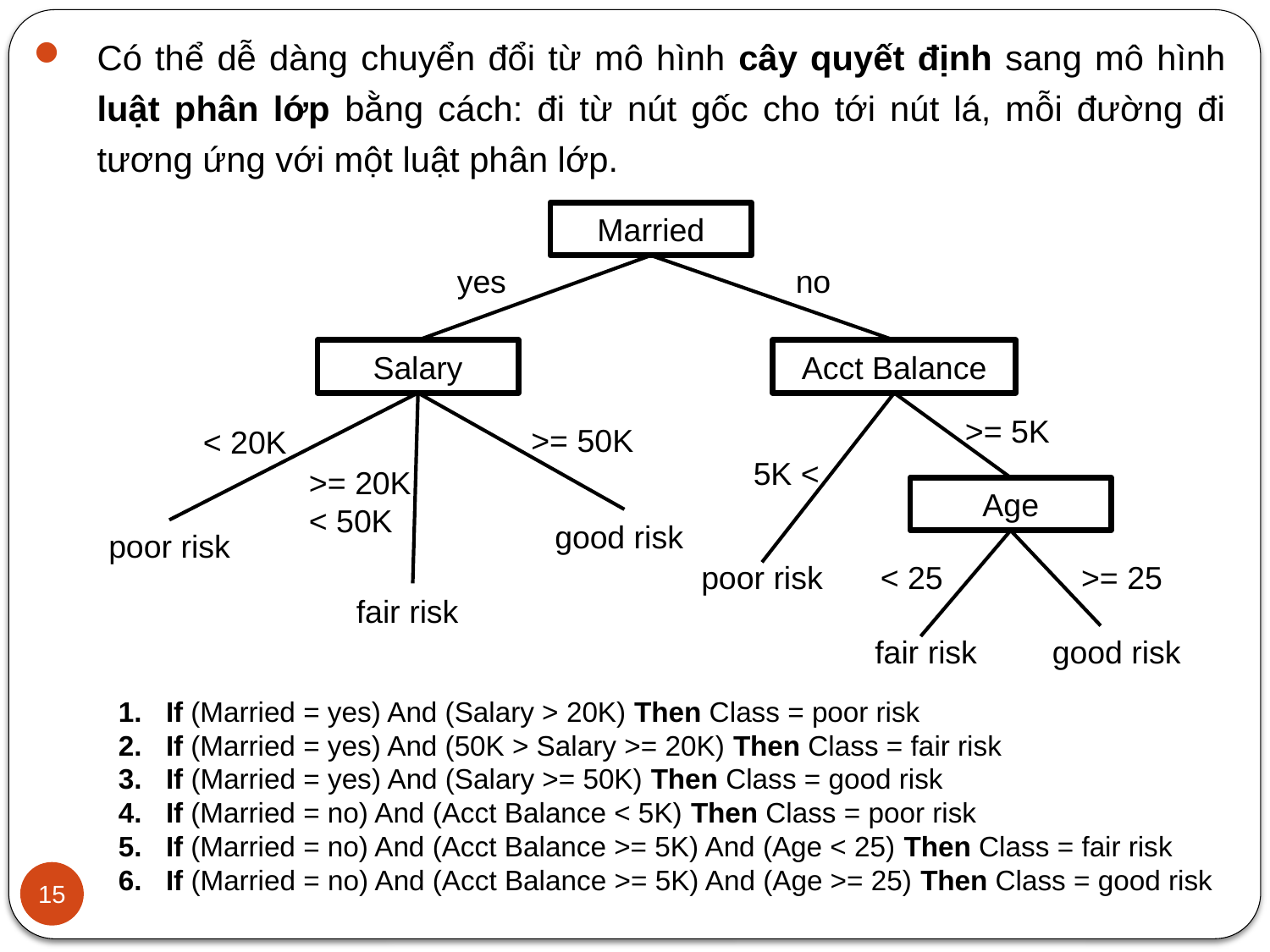

Có thể dễ dàng chuyển đổi từ mô hình cây quyết định sang mô hình luật phân lớp bằng cách: đi từ nút gốc cho tới nút lá, mỗi đường đi tương ứng với một luật phân lớp.
Married
yes
no
Salary
Acct Balance
>= 5K
>= 50K
< 20K
5K <
>= 20K
< 50K
Age
good risk
poor risk
poor risk
< 25
>= 25
fair risk
fair risk
good risk
If (Married = yes) And (Salary > 20K) Then Class = poor risk
If (Married = yes) And (50K > Salary >= 20K) Then Class = fair risk
If (Married = yes) And (Salary >= 50K) Then Class = good risk
If (Married = no) And (Acct Balance < 5K) Then Class = poor risk
If (Married = no) And (Acct Balance >= 5K) And (Age < 25) Then Class = fair risk
If (Married = no) And (Acct Balance >= 5K) And (Age >= 25) Then Class = good risk
15